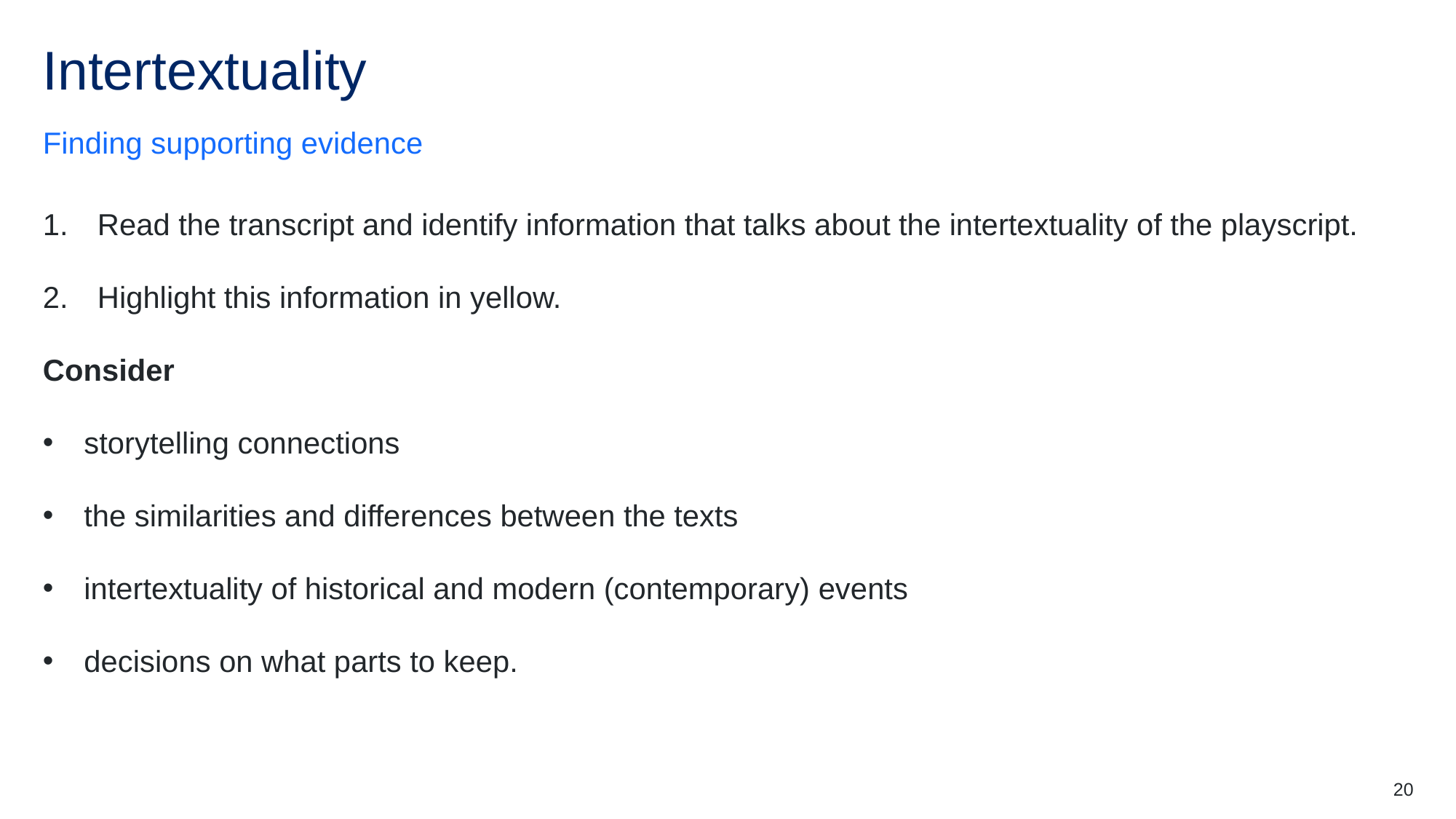

# Intertextuality
Finding supporting evidence
Read the transcript and identify information that talks about the intertextuality of the playscript.
Highlight this information in yellow.
Consider
storytelling connections
the similarities and differences between the texts
intertextuality of historical and modern (contemporary) events
decisions on what parts to keep.
20